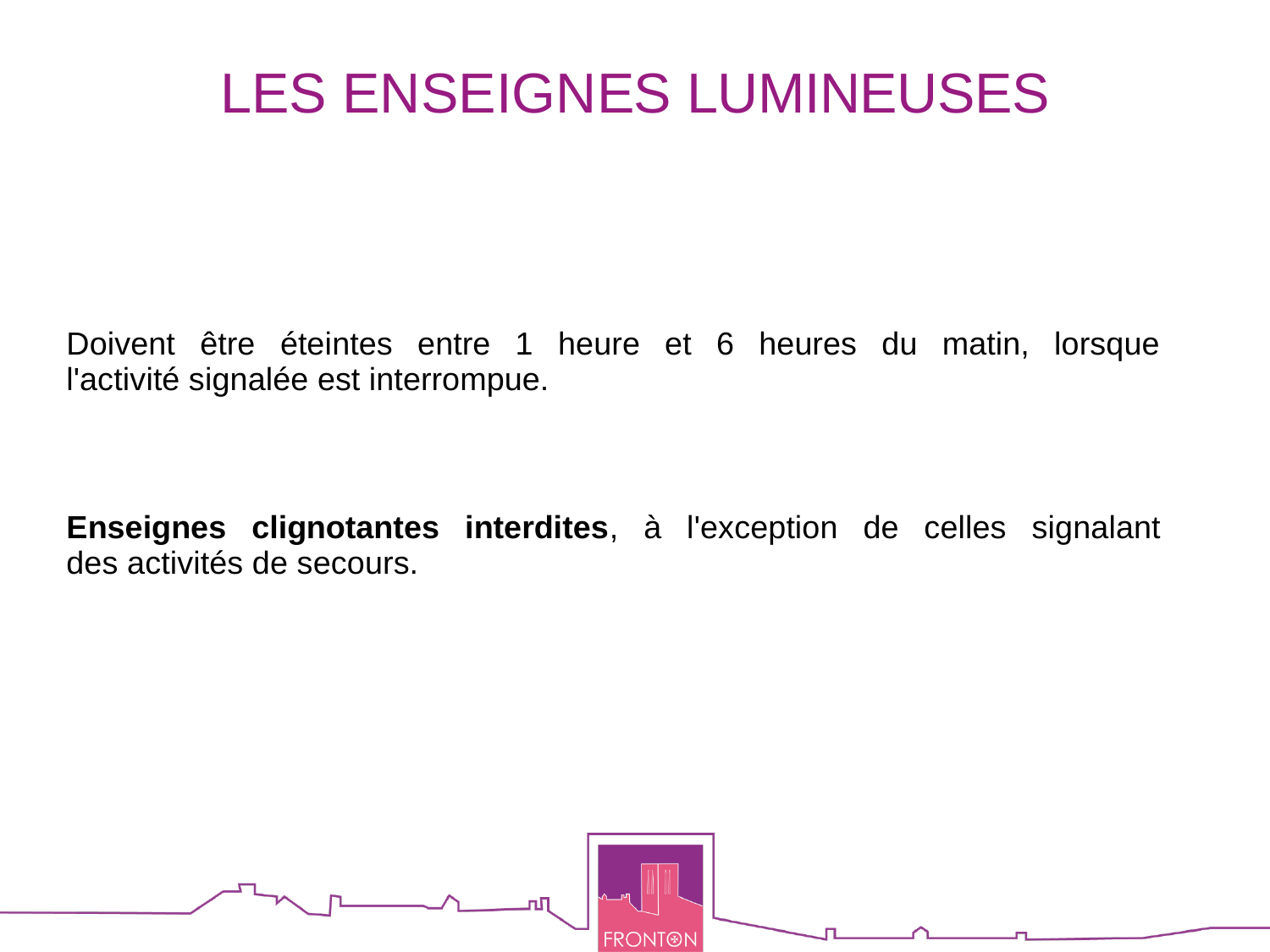

# LES ENSEIGNES LUMINEUSES

Doivent  être  éteintes  entre  1  heure  et  6  heures  du  matin,  lorsque l'activité signalée est interrompue.

Enseignes  clignotantes  interdites,  à  l'exception  de  celles  signalant des activités de secours.